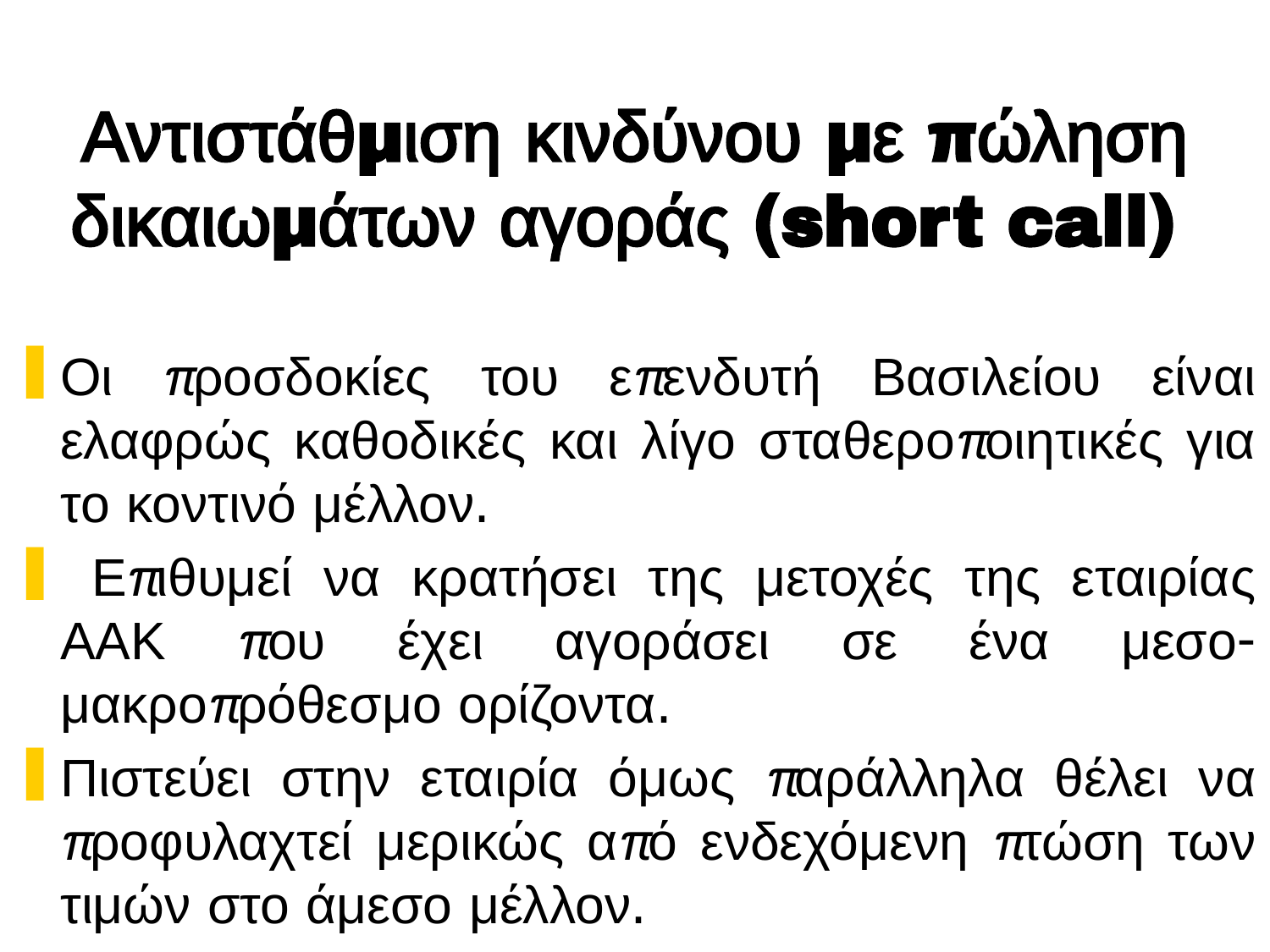

# Αντιστάθμιση κινδύνου με πώληση δικαιωμάτων αγοράς (short call)
Οι προσδοκίες του επενδυτή Βασιλείου είναι ελαφρώς καθοδικές και λίγο σταθεροποιητικές για το κοντινό μέλλον.
 Επιθυμεί να κρατήσει της μετοχές της εταιρίας ΑΑΚ που έχει αγοράσει σε ένα μεσο-μακροπρόθεσμο ορίζοντα.
Πιστεύει στην εταιρία όμως παράλληλα θέλει να προφυλαχτεί μερικώς από ενδεχόμενη πτώση των τιμών στο άμεσο μέλλον.